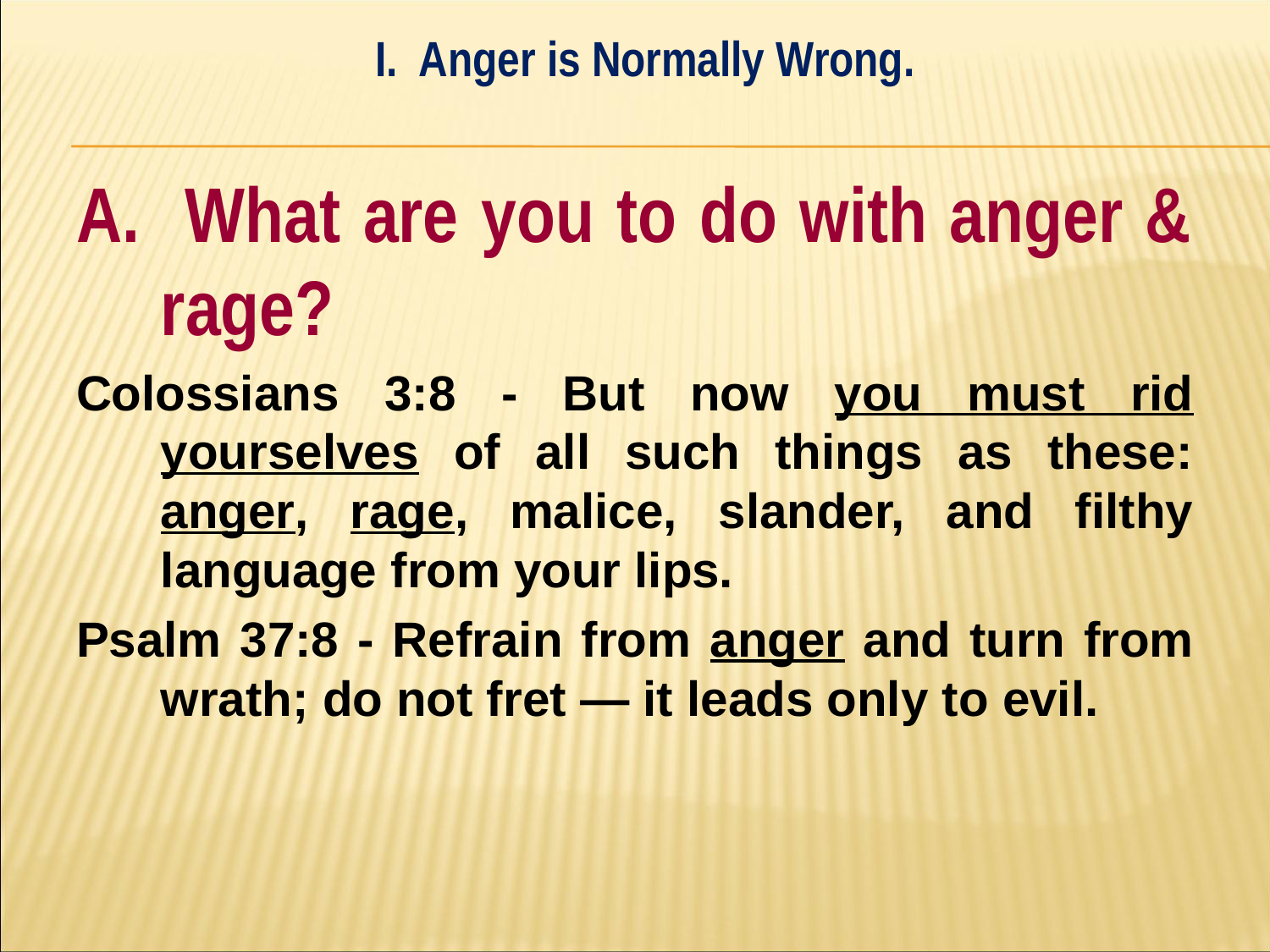

I.  Anger is Normally Wrong.
#
A.  What are you to do with anger & rage?
Colossians 3:8 - But now you must rid yourselves of all such things as these: anger, rage, malice, slander, and filthy language from your lips.
Psalm 37:8 - Refrain from anger and turn from wrath; do not fret — it leads only to evil.